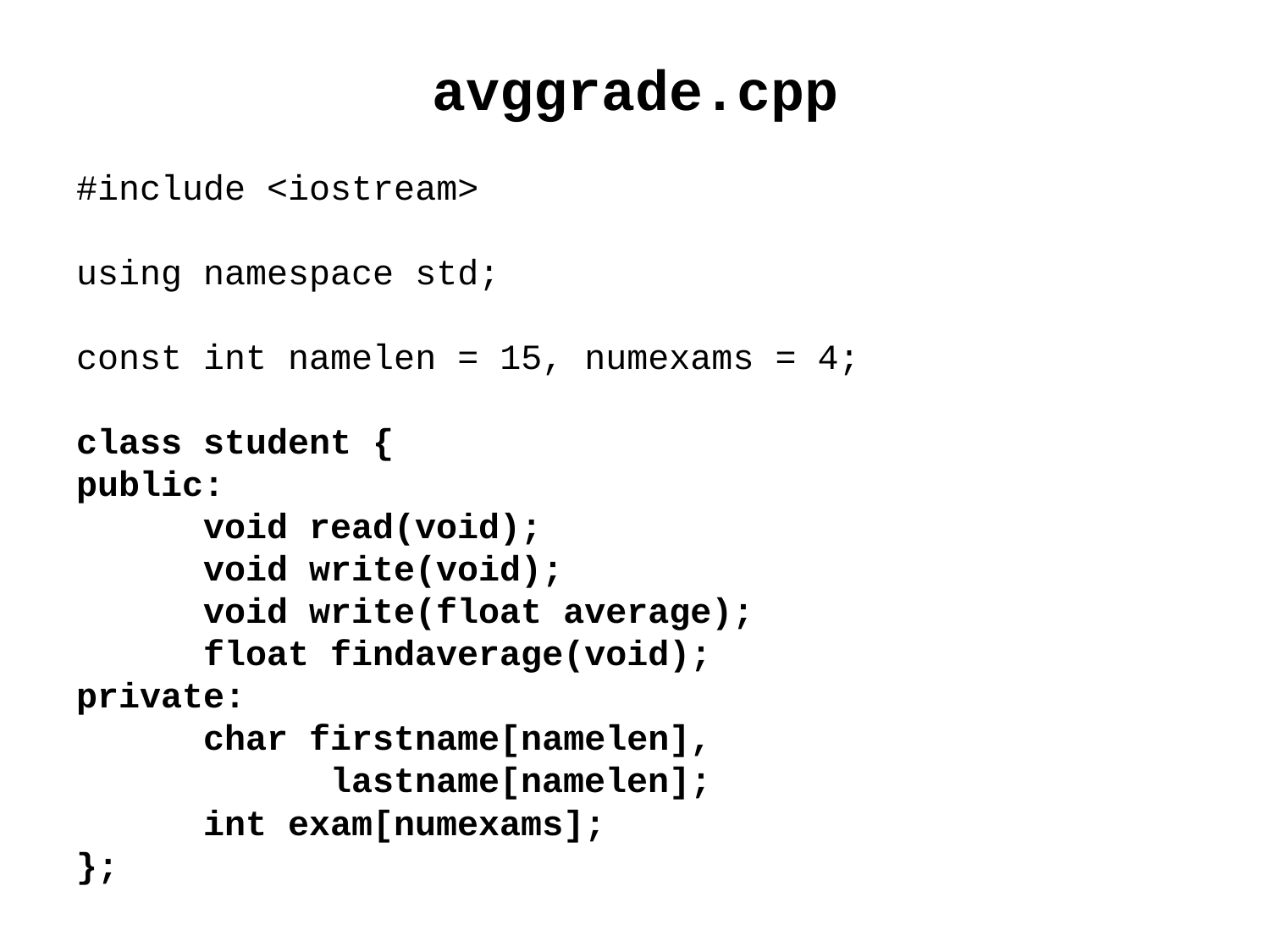

# avggrade.cpp
#include <iostream>

using namespace std;

const int namelen = 15, numexams = 4;

class student {
public:
	void read(void);
	void write(void);
	void write(float average);
	float findaverage(void);
private:
	char firstname[namelen],
		lastname[namelen];
	int exam[numexams];
};